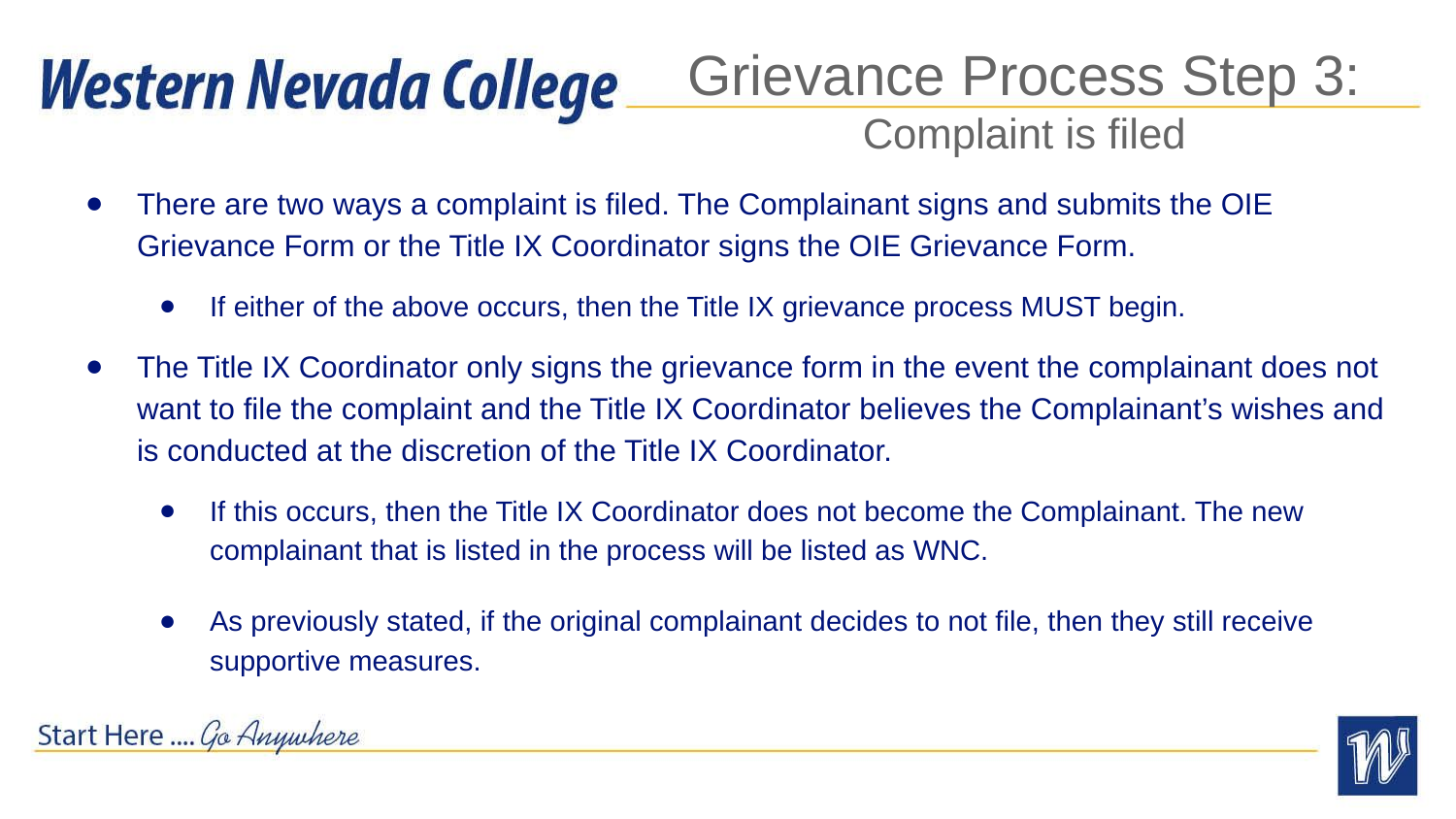

# Grievance Process Step 3: Complaint is filed
There are two ways a complaint is filed. The Complainant signs and submits the OIE Grievance Form or the Title IX Coordinator signs the OIE Grievance Form.
If either of the above occurs, then the Title IX grievance process MUST begin.
The Title IX Coordinator only signs the grievance form in the event the complainant does not want to file the complaint and the Title IX Coordinator believes the Complainant’s wishes and is conducted at the discretion of the Title IX Coordinator.
If this occurs, then the Title IX Coordinator does not become the Complainant. The new complainant that is listed in the process will be listed as WNC.
As previously stated, if the original complainant decides to not file, then they still receive supportive measures.